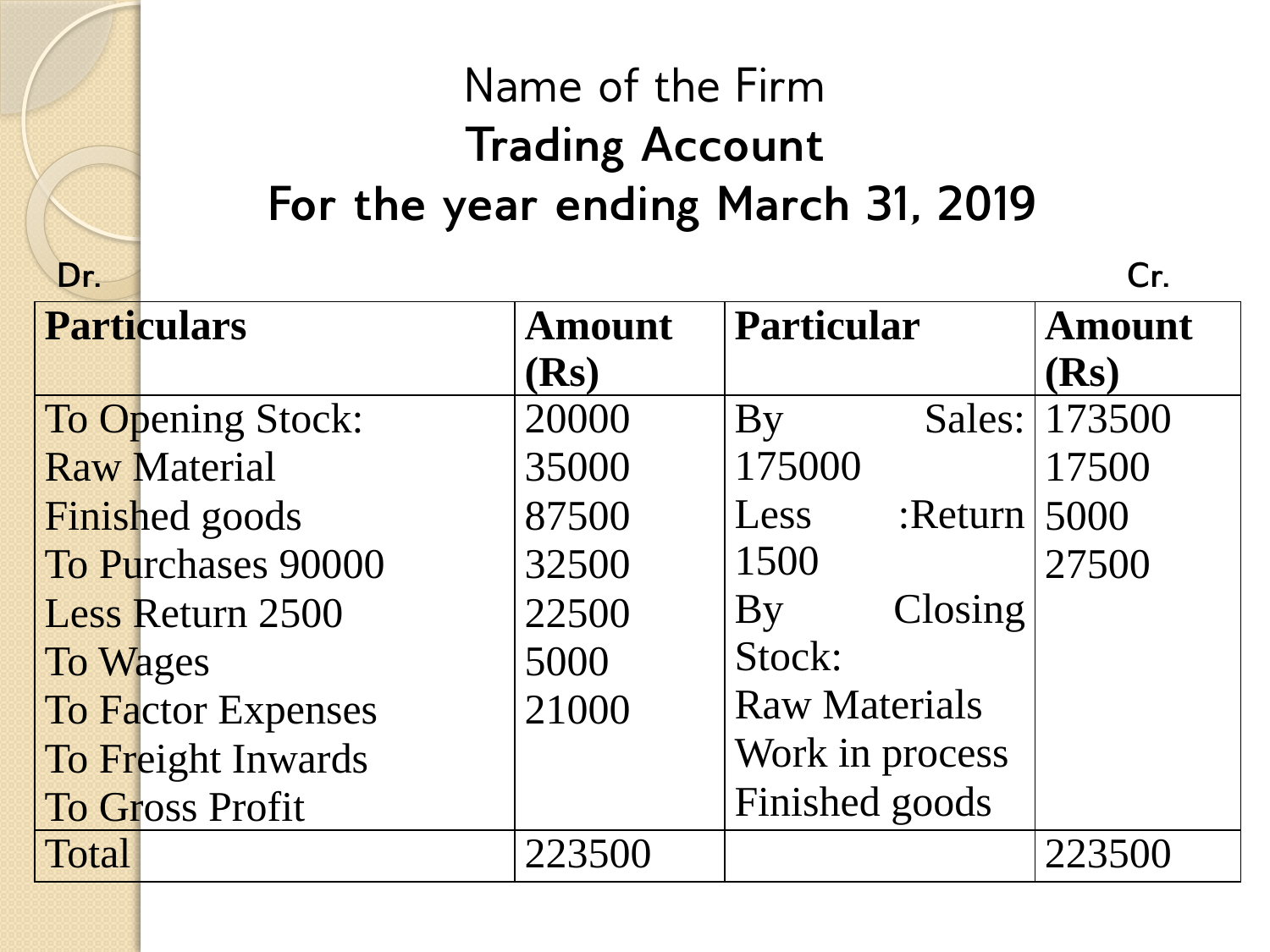

Name of the Firm
Trading Account
 For the year ending March 31, 2019
Dr.
Cr.
| Particulars | Amount (Rs) | Particular | Amount (Rs) |
| --- | --- | --- | --- |
| To Opening Stock: Raw Material Finished goods To Purchases 90000 Less Return 2500 To Wages To Factor Expenses To Freight Inwards To Gross Profit | 20000 35000 87500 32500 22500 5000 21000 | By Sales: 175000 Less :Return 1500 By Closing Stock: Raw Materials Work in process Finished goods | 173500 17500 5000 27500 |
| Total | 223500 |  | 223500 |